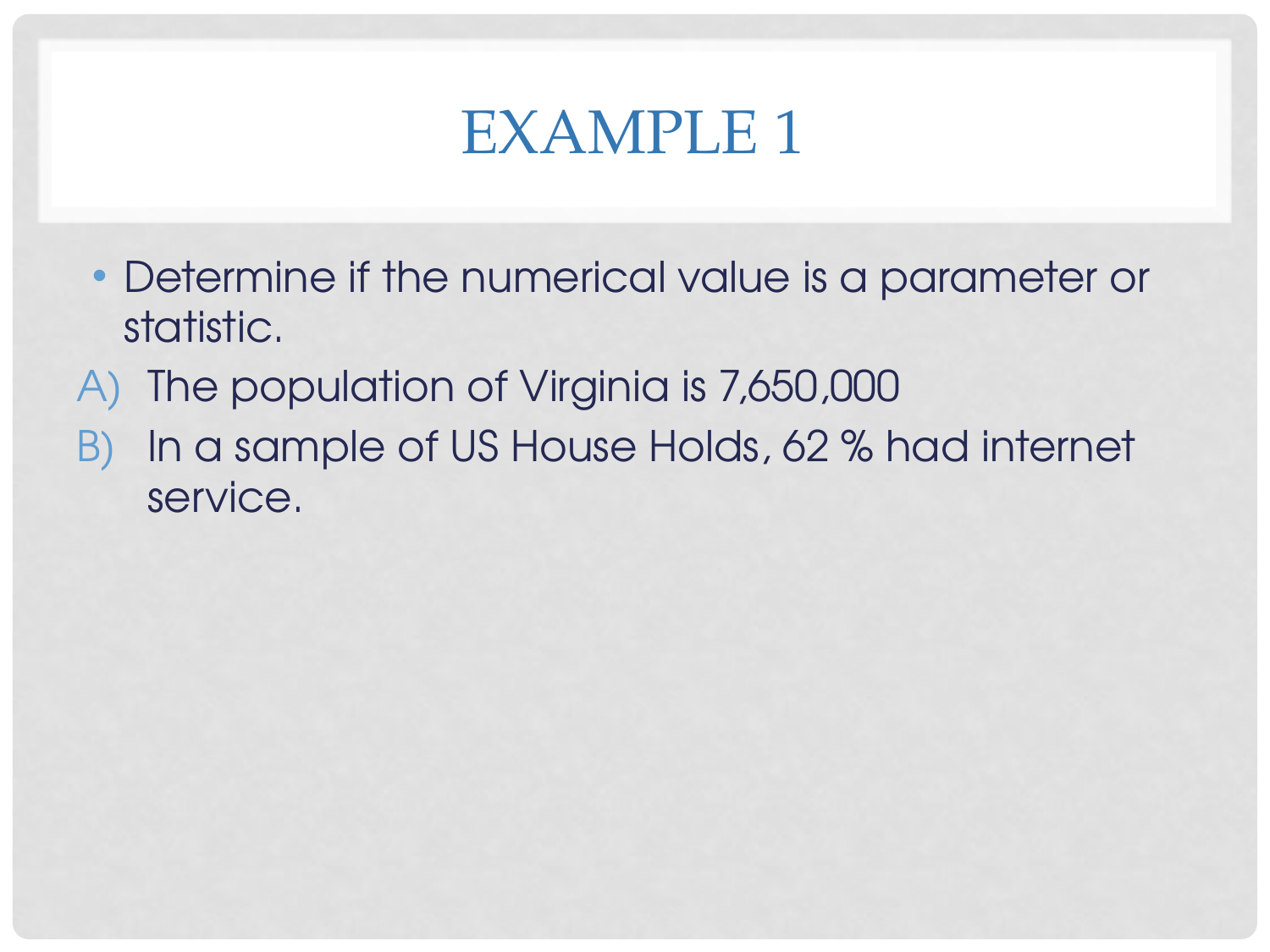

# Example 1
Determine if the numerical value is a parameter or statistic.
The population of Virginia is 7,650,000
In a sample of US House Holds, 62 % had internet service.